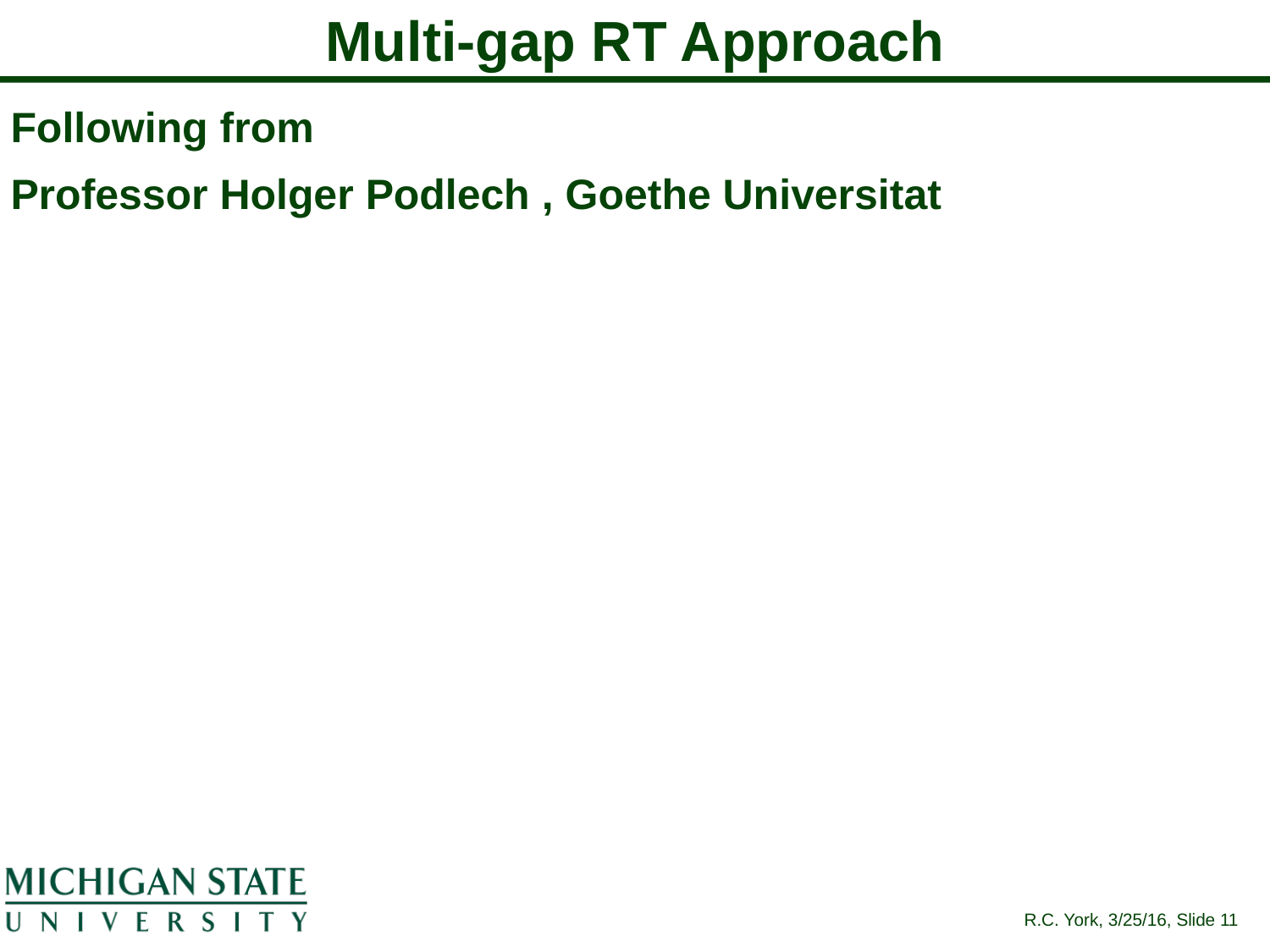

# Multi-gap RT Approach
Following from
Professor Holger Podlech , Goethe Universitat